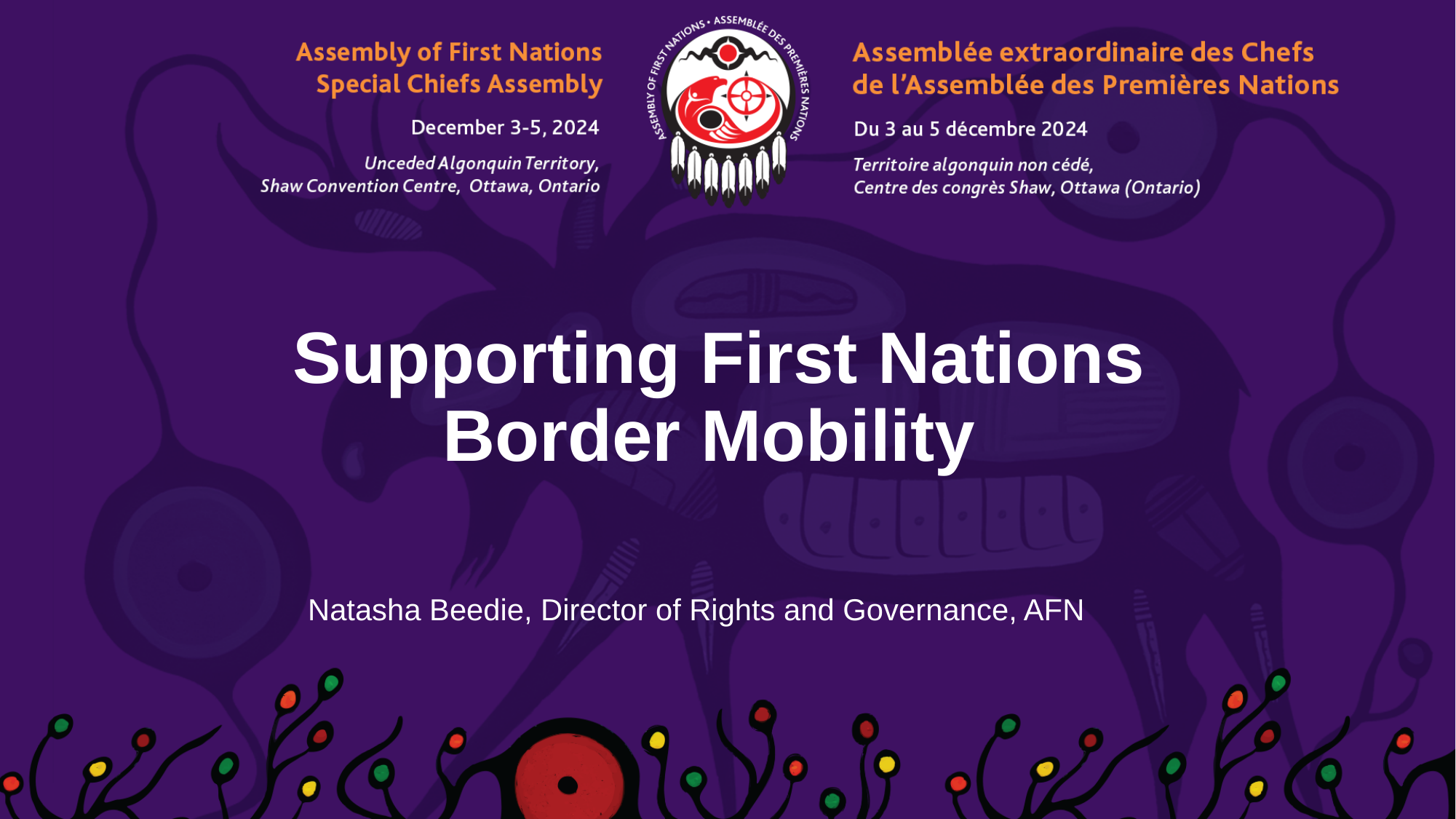

Supporting First Nations Border Mobility
Natasha Beedie, Director of Rights and Governance, AFN